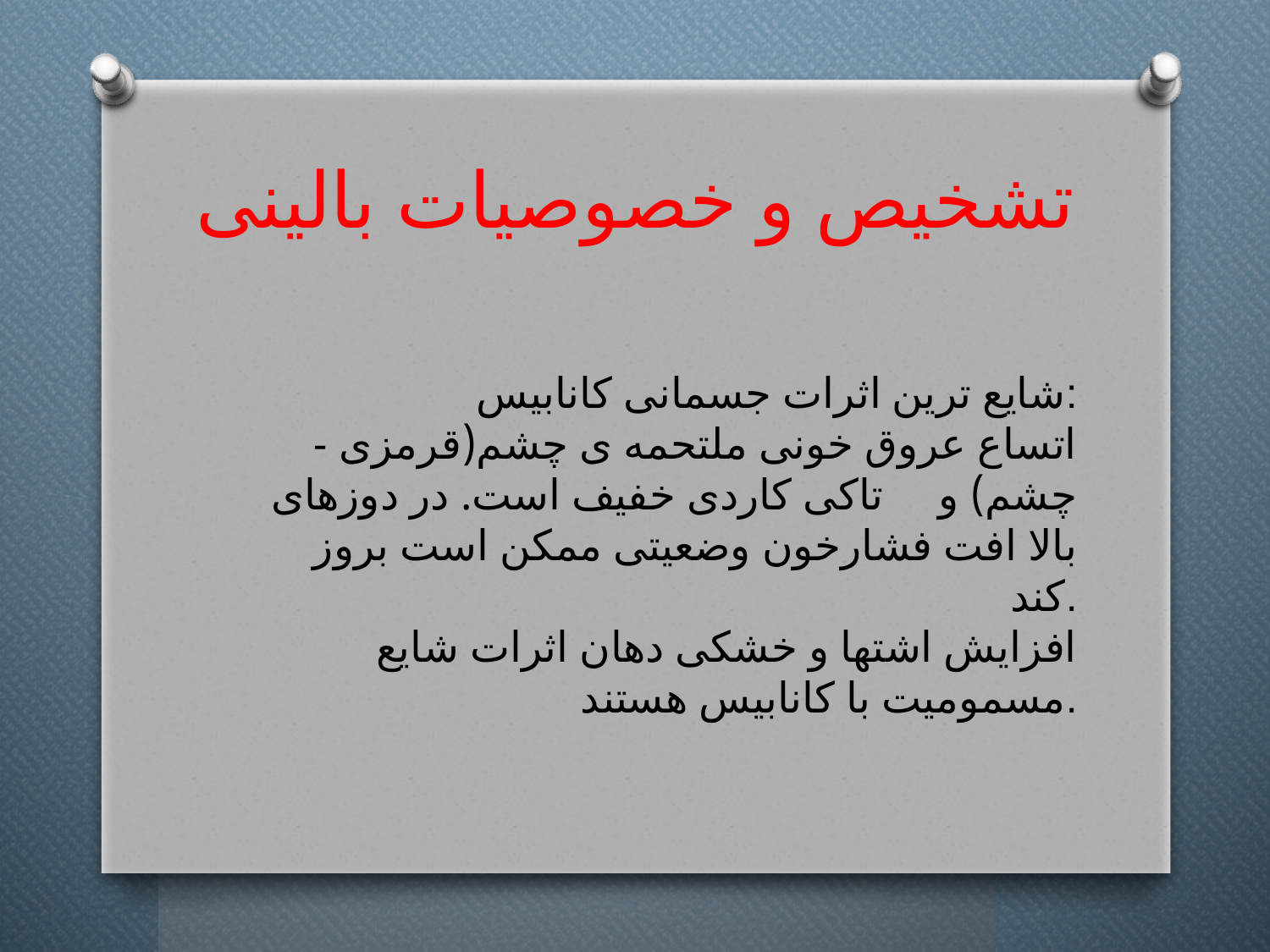

# تشخیص و خصوصیات بالینی
شایع ترین اثرات جسمانی کانابیس:
- اتساع عروق خونی ملتحمه ی چشم(قرمزی چشم) و     تاکی کاردی خفیف است. در دوزهای بالا افت فشارخون وضعیتی ممکن است بروز کند.
افزایش اشتها و خشکی دهان اثرات شایع مسمومیت با کانابیس هستند.